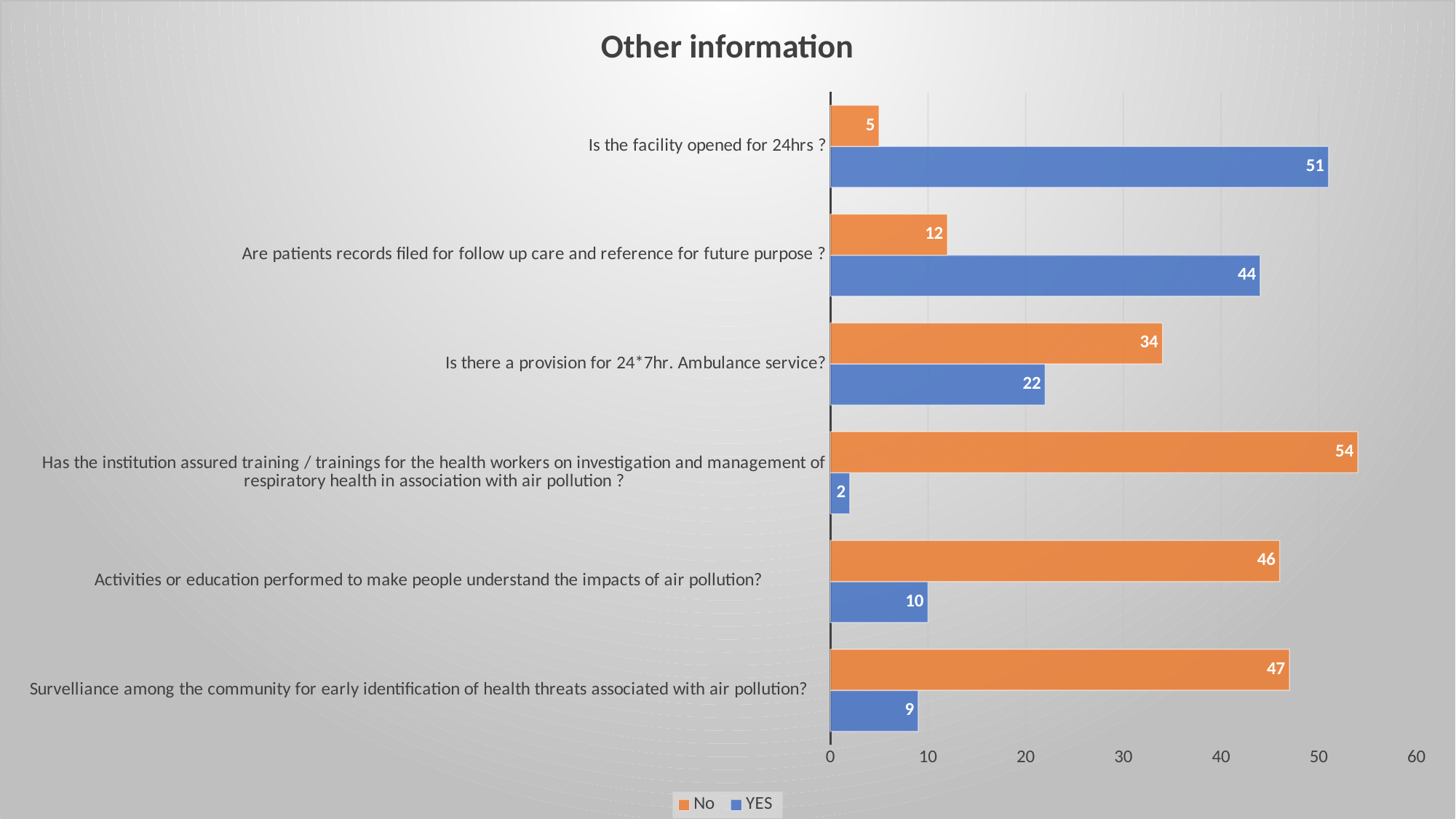

### Chart: Other information

| Category | YES  | No  |
|---|---|---|
| Survelliance among the community for early identification of health threats associated with air pollution?     | 9.0 | 47.0 |
| Activities or education performed to make people understand the impacts of air pollution?               | 10.0 | 46.0 |
| Has the institution assured training / trainings for the health workers on investigation and management of respiratory health in association with air pollution ? | 2.0 | 54.0 |
| Is there a provision for 24*7hr. Ambulance service? | 22.0 | 34.0 |
| Are patients records filed for follow up care and reference for future purpose ? | 44.0 | 12.0 |
| Is the facility opened for 24hrs ? | 51.0 | 5.0 |
#